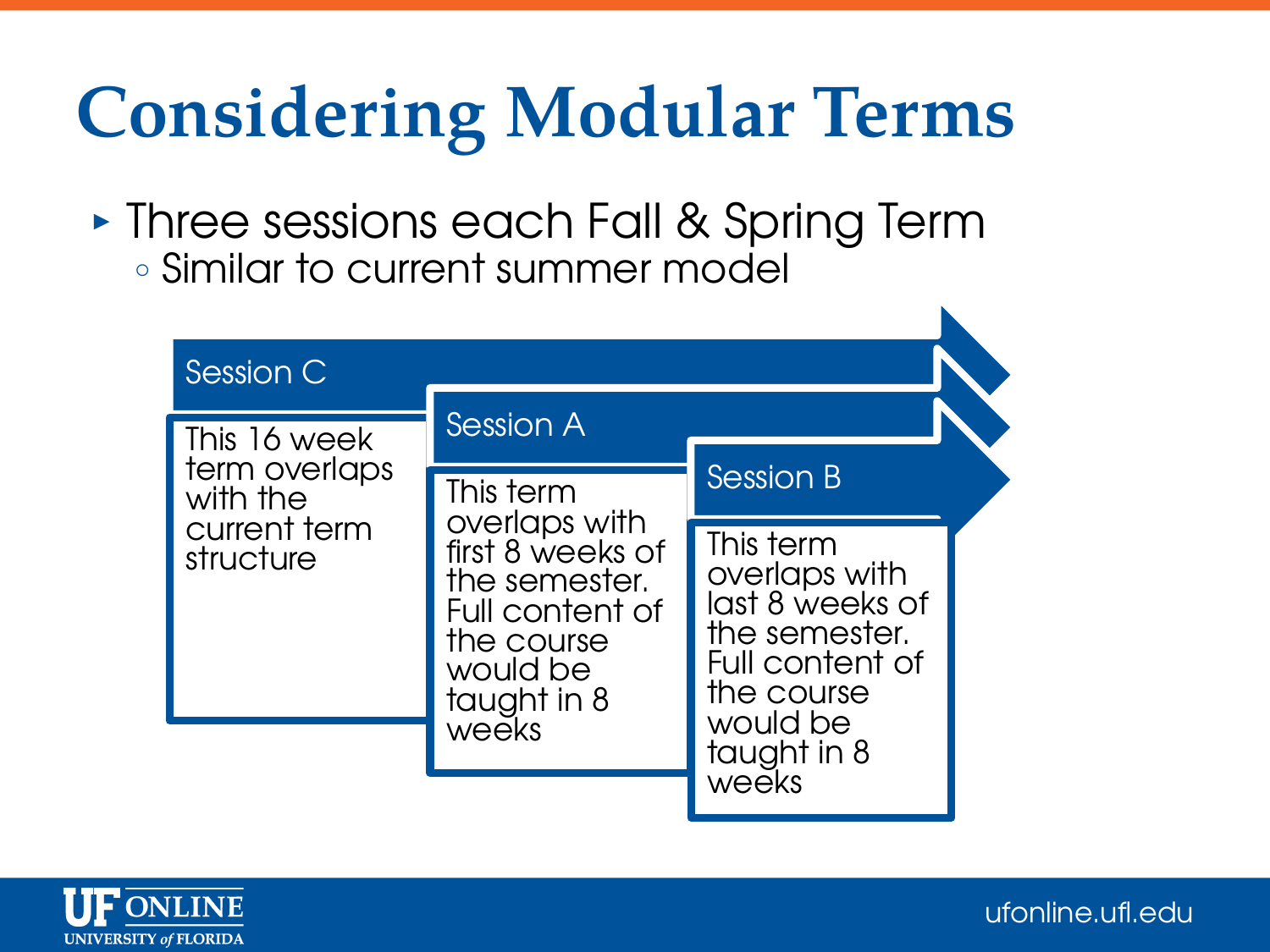

# Considering Modular Terms
Three sessions each Fall & Spring Term
Similar to current summer model
Session C
This 16 week term overlaps with the current term structure
Session A
This term overlaps with first 8 weeks of the semester.  Full content of the course would be taught in 8 weeks
Session B
This term overlaps with last 8 weeks of the semester.  Full content of the course would be taught in 8 weeks